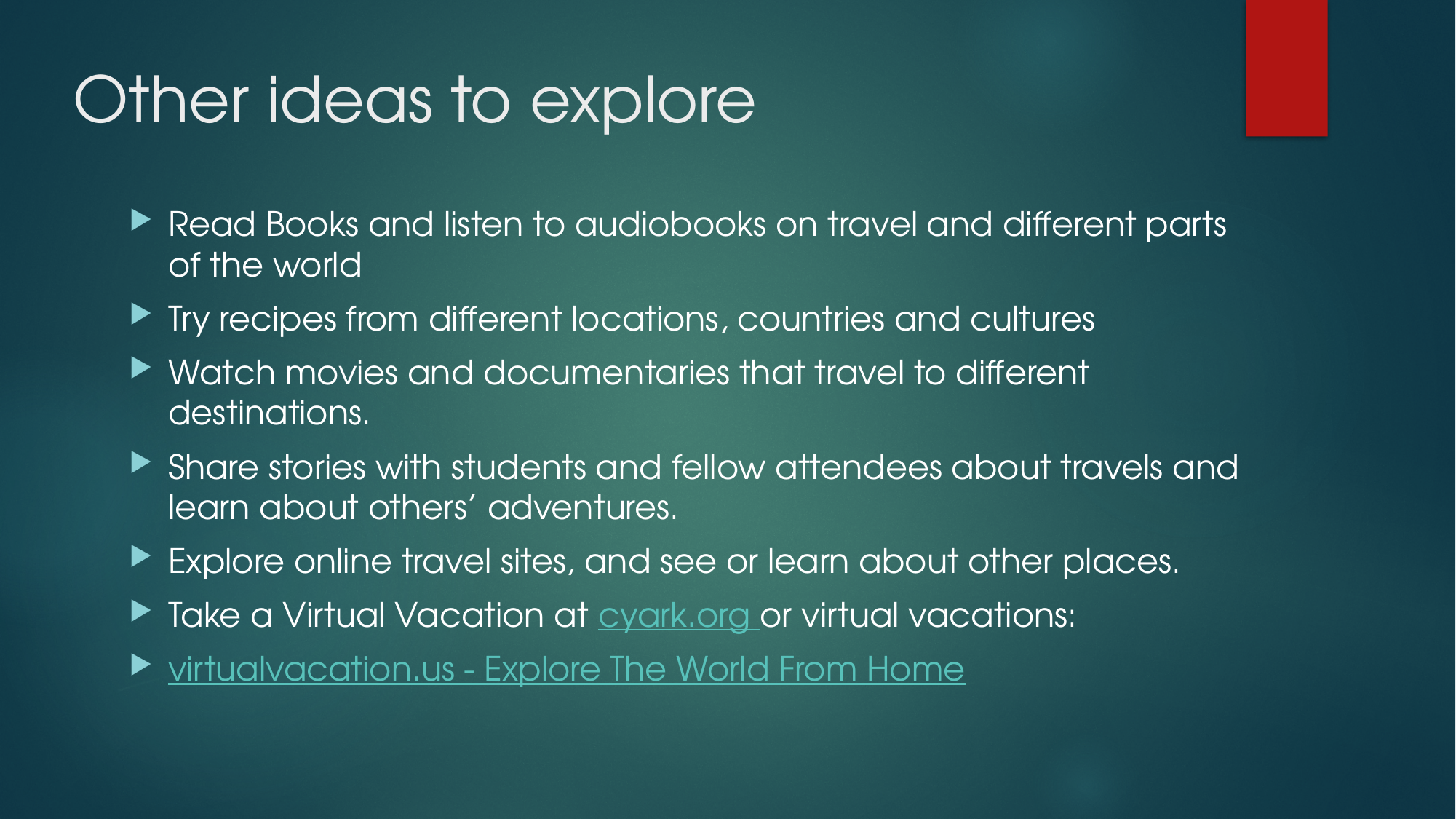

# Other ideas to explore
Read Books and listen to audiobooks on travel and different parts of the world
Try recipes from different locations, countries and cultures
Watch movies and documentaries that travel to different destinations.
Share stories with students and fellow attendees about travels and learn about others’ adventures.
Explore online travel sites, and see or learn about other places.
Take a Virtual Vacation at cyark.org or virtual vacations:
virtualvacation.us - Explore The World From Home